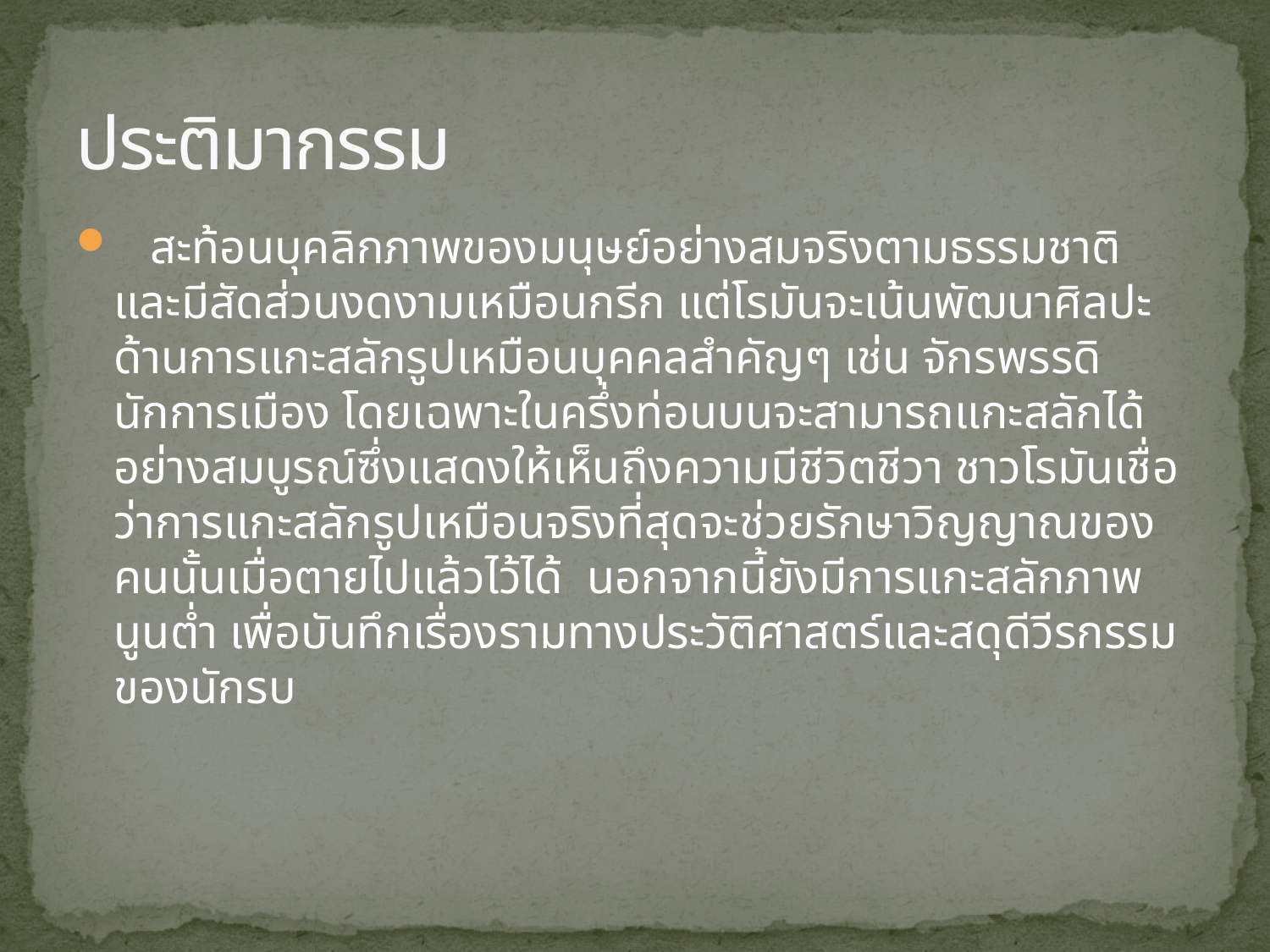

# ประติมากรรม
   สะท้อนบุคลิกภาพของมนุษย์อย่างสมจริงตามธรรมชาติ และมีสัดส่วนงดงามเหมือนกรีก แต่โรมันจะเน้นพัฒนาศิลปะด้านการแกะสลักรูปเหมือนบุคคลสำคัญๆ เช่น จักรพรรดิ นักการเมือง โดยเฉพาะในครึ่งท่อนบนจะสามารถแกะสลักได้อย่างสมบูรณ์ซึ่งแสดงให้เห็นถึงความมีชีวิตชีวา ชาวโรมันเชื่อว่าการแกะสลักรูปเหมือนจริงที่สุดจะช่วยรักษาวิญญาณของคนนั้นเมื่อตายไปแล้วไว้ได้  นอกจากนี้ยังมีการแกะสลักภาพนูนต่ำ เพื่อบันทึกเรื่องรามทางประวัติศาสตร์และสดุดีวีรกรรมของนักรบ